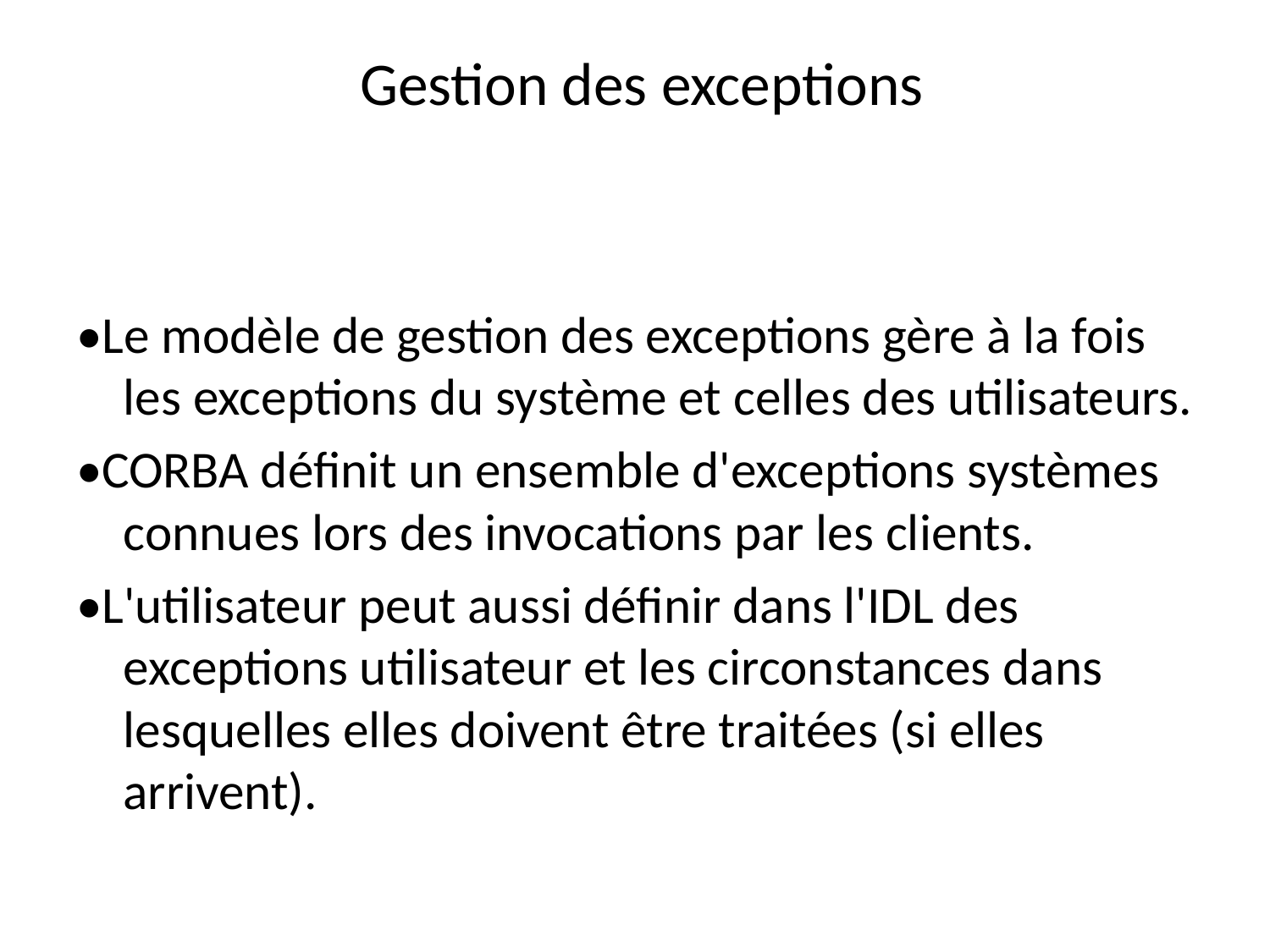

# Gestion des exceptions

•Le modèle de gestion des exceptions gère à la fois les exceptions du système et celles des utilisateurs.
•CORBA définit un ensemble d'exceptions systèmes connues lors des invocations par les clients.
•L'utilisateur peut aussi définir dans l'IDL des exceptions utilisateur et les circonstances dans lesquelles elles doivent être traitées (si elles arrivent).